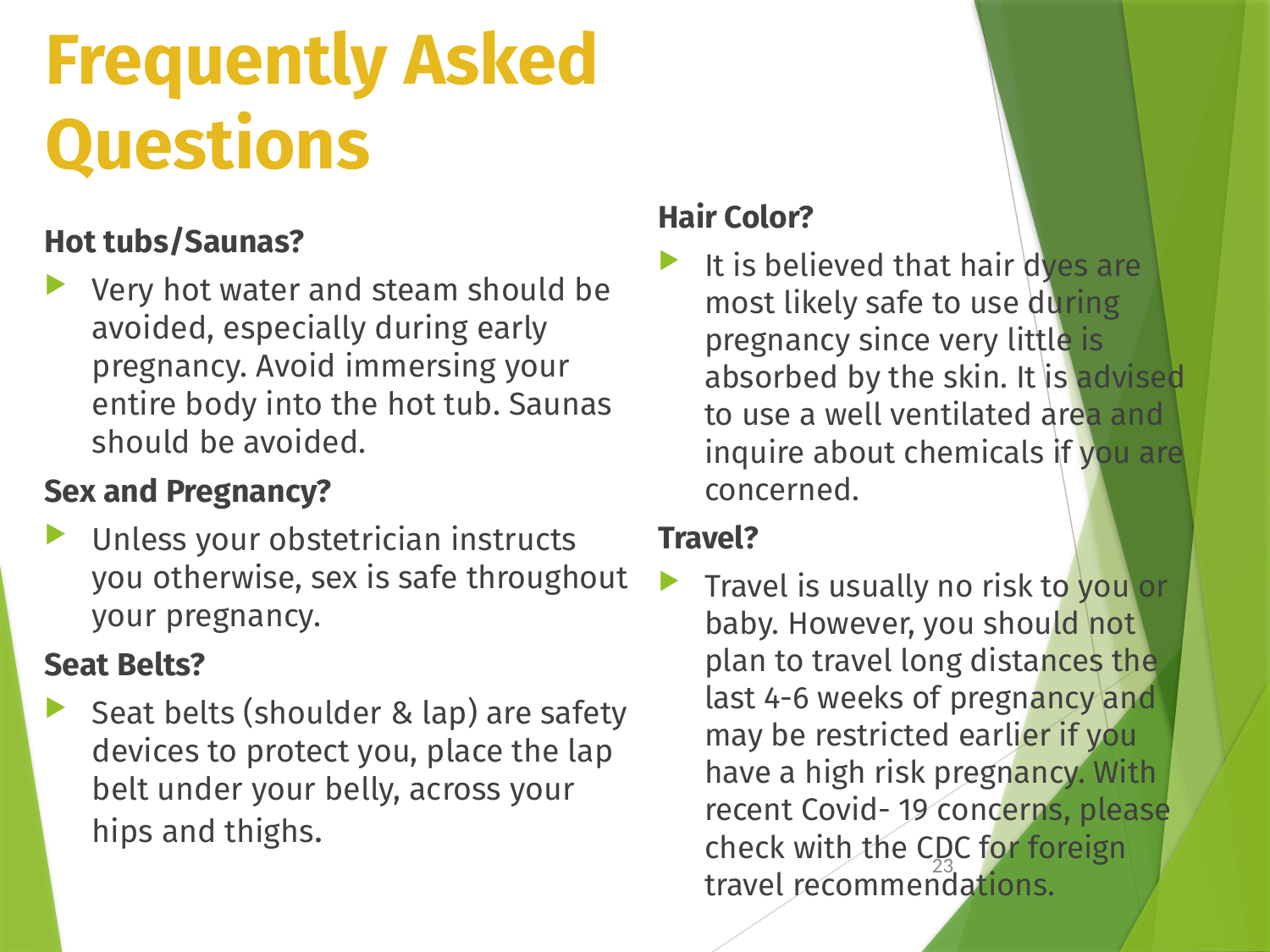

# Frequently Asked Questions
Hair Color?
It is believed that hair dyes are most likely safe to use during pregnancy since very little is absorbed by the skin. It is advised to use a well ventilated area and inquire about chemicals if you are concerned.
Travel?
Travel is usually no risk to you or baby. However, you should not plan to travel long distances the last 4-6 weeks of pregnancy and may be restricted earlier if you have a high risk pregnancy. With recent Covid- 19 concerns, please check with the CDC for foreign travel recommendations.

Hot tubs/Saunas?
Very hot water and steam should be avoided, especially during early pregnancy. Avoid immersing your entire body into the hot tub. Saunas should be avoided.
Sex and Pregnancy?
Unless your obstetrician instructs you otherwise, sex is safe throughout your pregnancy.
Seat Belts?
Seat belts (shoulder & lap) are safety devices to protect you, place the lap belt under your belly, across your hips and thighs.

23